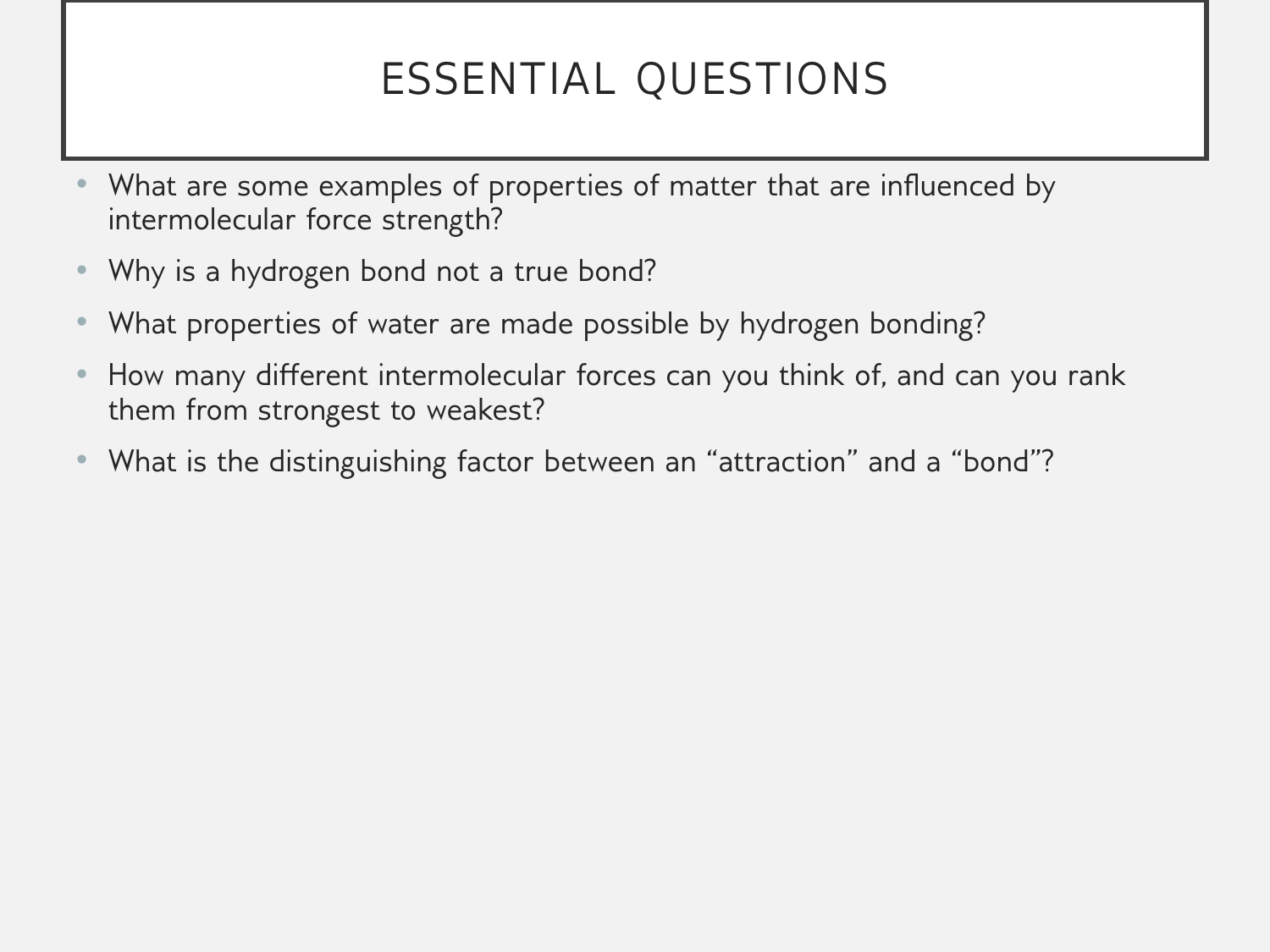

# ESSENTIAL QUESTIONS
What are some examples of properties of matter that are influenced by intermolecular force strength?
Why is a hydrogen bond not a true bond?
What properties of water are made possible by hydrogen bonding?
How many different intermolecular forces can you think of, and can you rank them from strongest to weakest?
What is the distinguishing factor between an “attraction” and a “bond”?